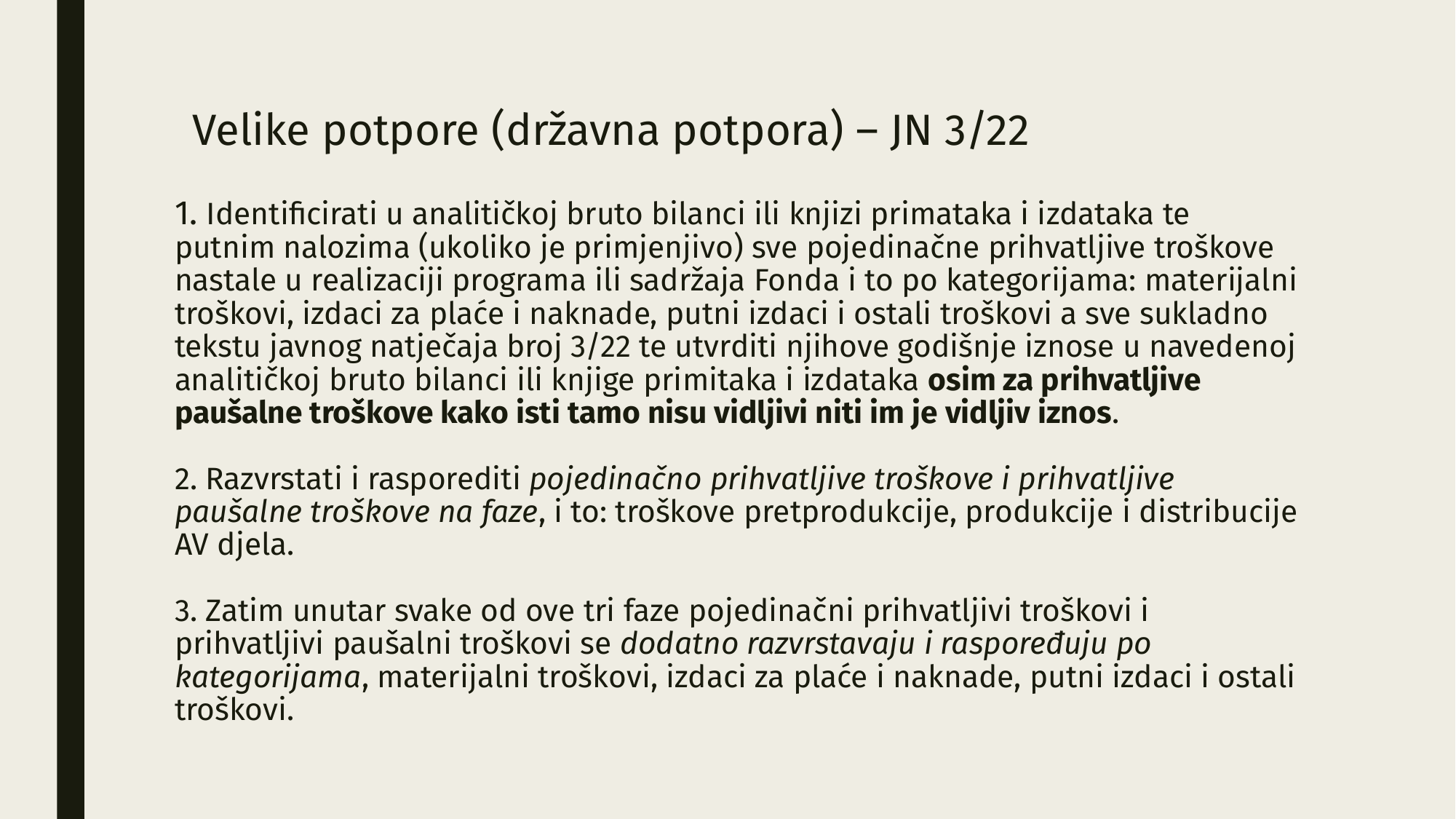

# Velike potpore (državna potpora) – JN 3/22 1. Identificirati u analitičkoj bruto bilanci ili knjizi primataka i izdataka te putnim nalozima (ukoliko je primjenjivo) sve pojedinačne prihvatljive troškove nastale u realizaciji programa ili sadržaja Fonda i to po kategorijama: materijalni troškovi, izdaci za plaće i naknade, putni izdaci i ostali troškovi a sve sukladno tekstu javnog natječaja broj 3/22 te utvrditi njihove godišnje iznose u navedenoj analitičkoj bruto bilanci ili knjige primitaka i izdataka osim za prihvatljive paušalne troškove kako isti tamo nisu vidljivi niti im je vidljiv iznos. 2. Razvrstati i rasporediti pojedinačno prihvatljive troškove i prihvatljive paušalne troškove na faze, i to: troškove pretprodukcije, produkcije i distribucije AV djela. 3. Zatim unutar svake od ove tri faze pojedinačni prihvatljivi troškovi i prihvatljivi paušalni troškovi se dodatno razvrstavaju i raspoređuju po kategorijama, materijalni troškovi, izdaci za plaće i naknade, putni izdaci i ostali troškovi.